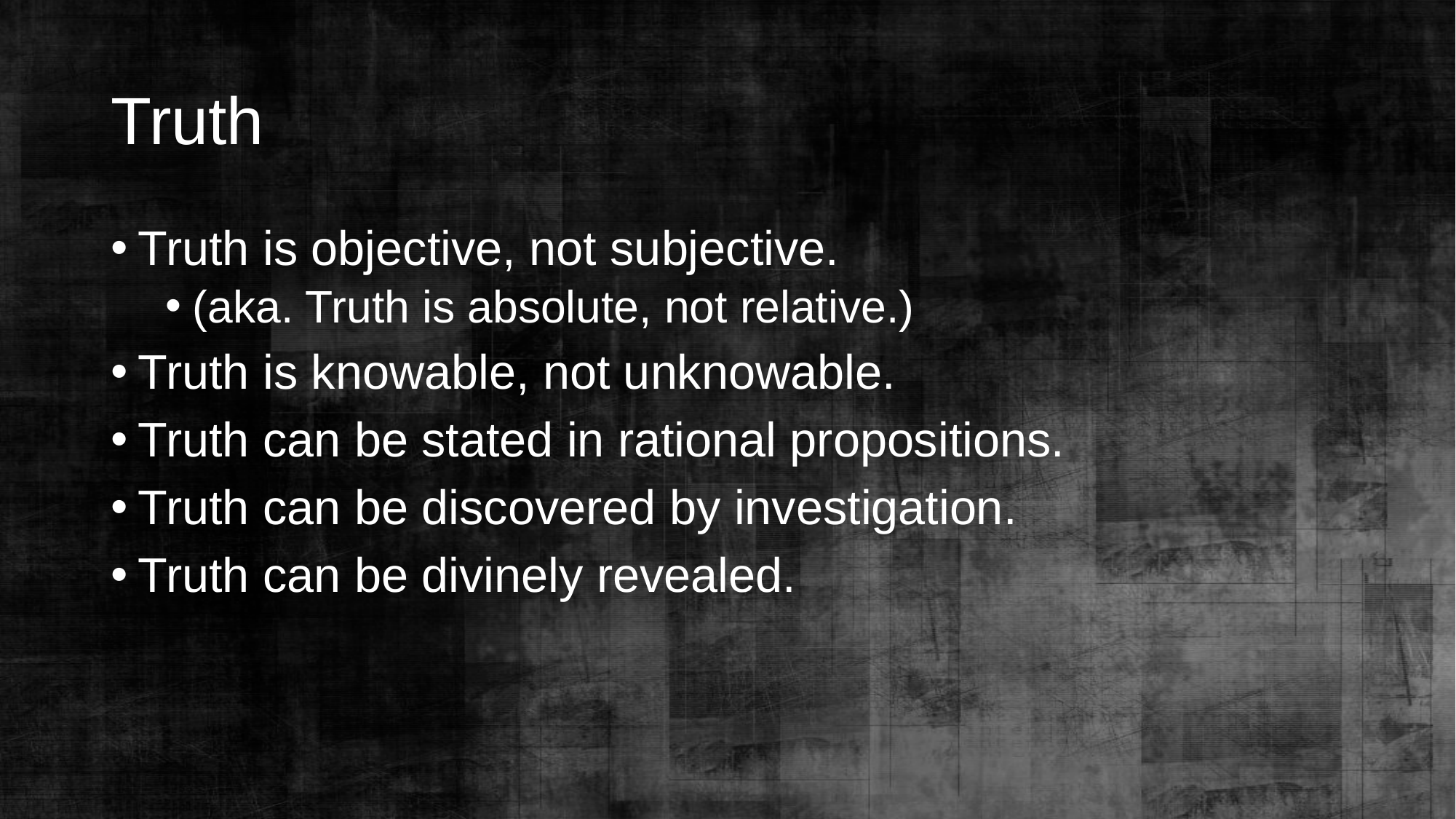

# Truth
Truth is objective, not subjective.
(aka. Truth is absolute, not relative.)
Truth is knowable, not unknowable.
Truth can be stated in rational propositions.
Truth can be discovered by investigation.
Truth can be divinely revealed.